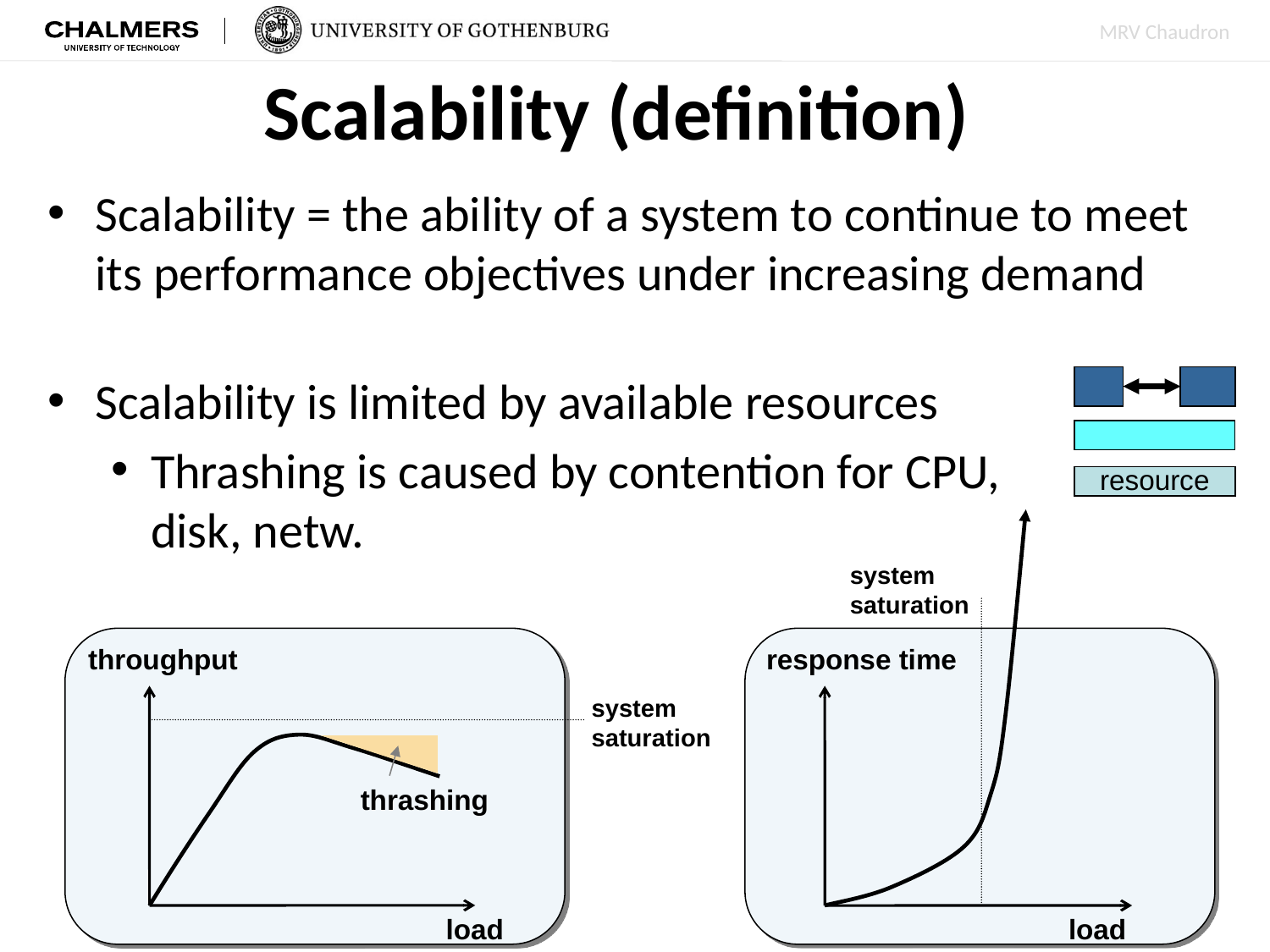

# Scalability (definition)
Scalability = the ability of a system to continue to meet its performance objectives under increasing demand
Scalability is limited by available resources
Thrashing is caused by contention for CPU,
disk, netw.

resource

system
saturation

response time

load

throughput

system
saturation

thrashing
load
10